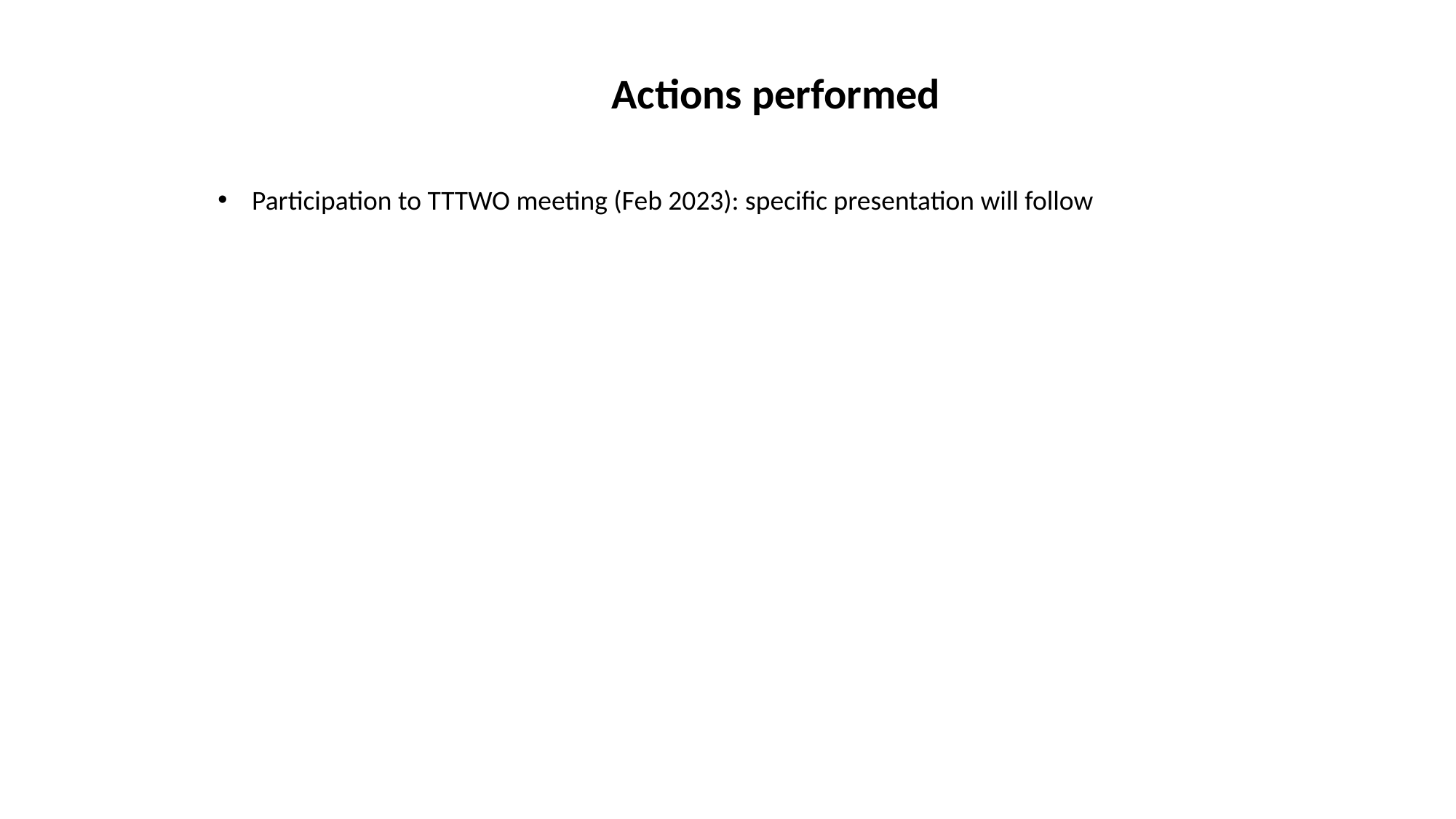

Actions performed

Participation to TTTWO meeting (Feb 2023): specific presentation will follow